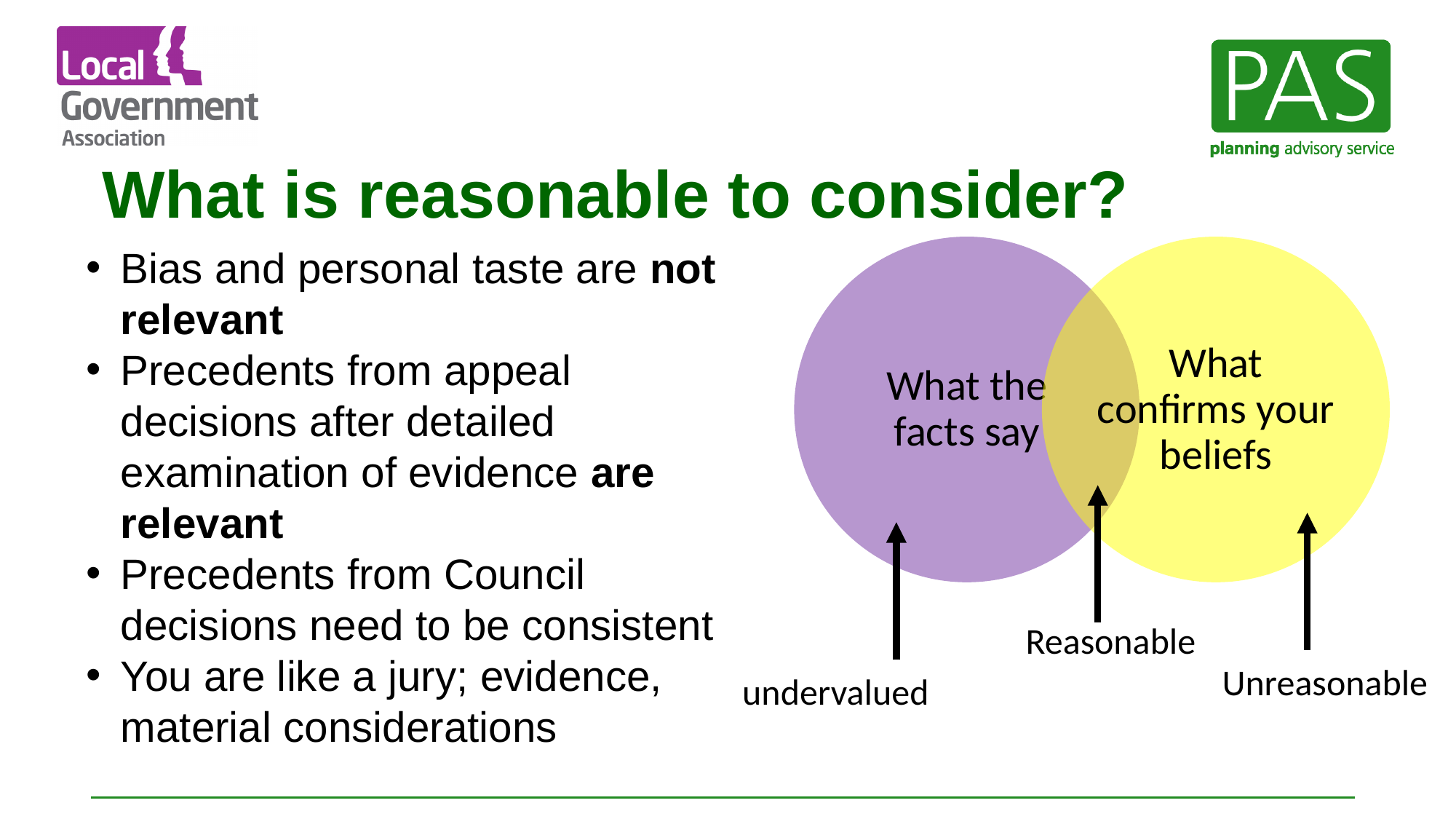

# What is reasonable to consider?
What the facts say
What confirms your beliefs
Bias and personal taste are not relevant
Precedents from appeal decisions after detailed examination of evidence are relevant
Precedents from Council decisions need to be consistent
You are like a jury; evidence, material considerations

Reasonable
Unreasonable
undervalued